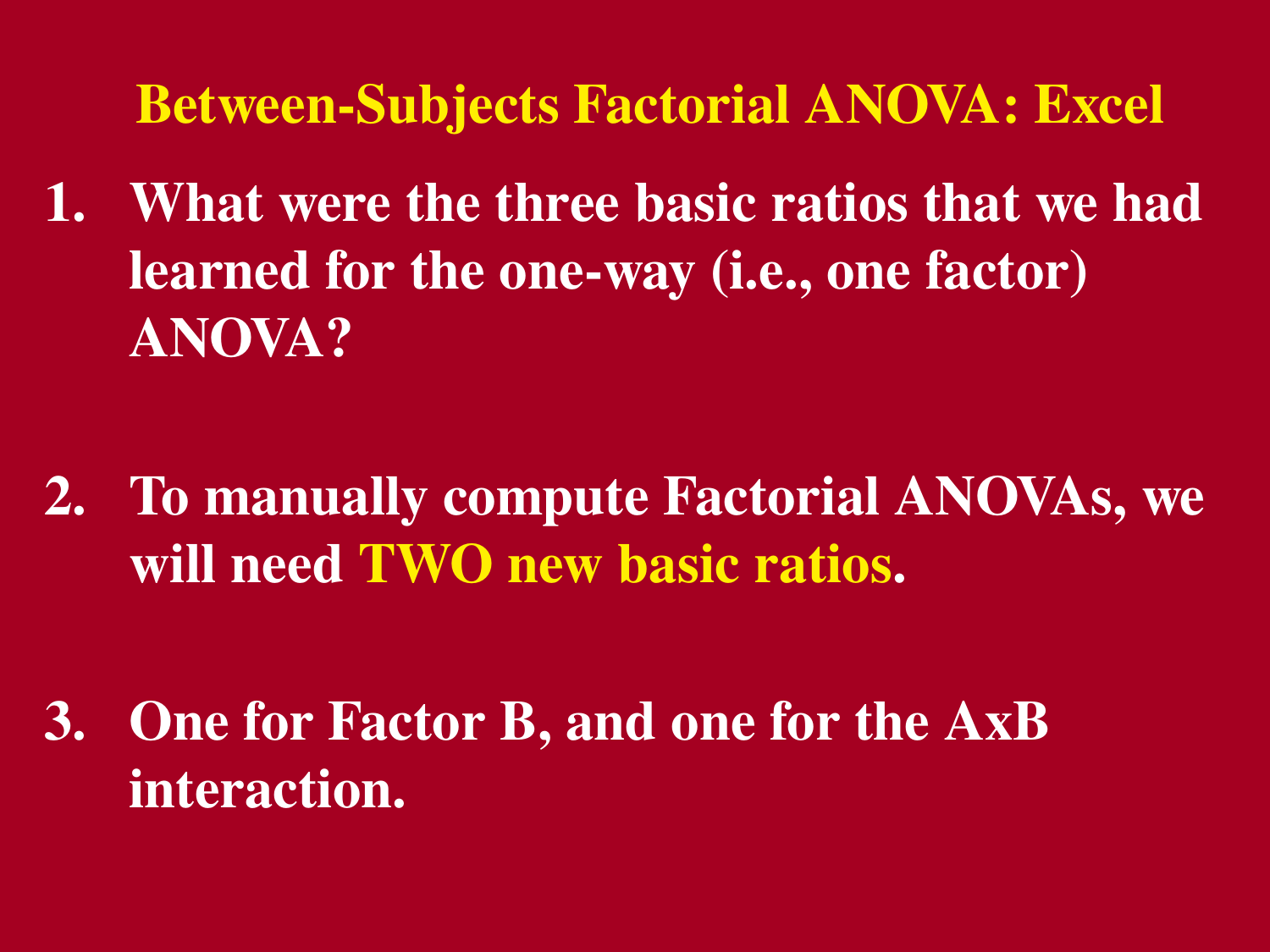

# Between-Subjects Factorial ANOVA: Excel
What were the three basic ratios that we had learned for the one-way (i.e., one factor) ANOVA?

To manually compute Factorial ANOVAs, we will need TWO new basic ratios.

One for Factor B, and one for the AxB interaction.